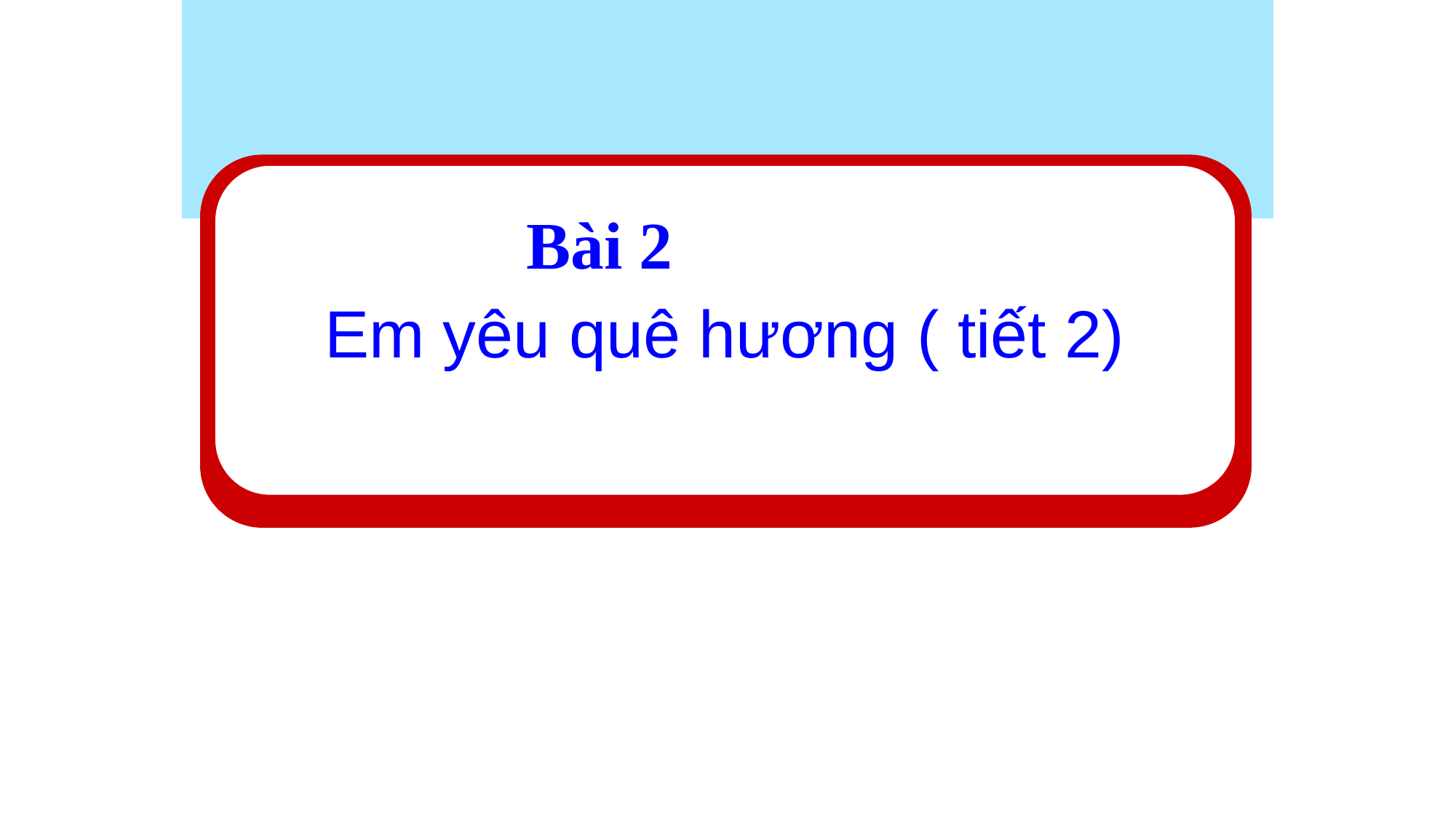

Bài 2
#
Em yêu quê hương ( tiết 2)